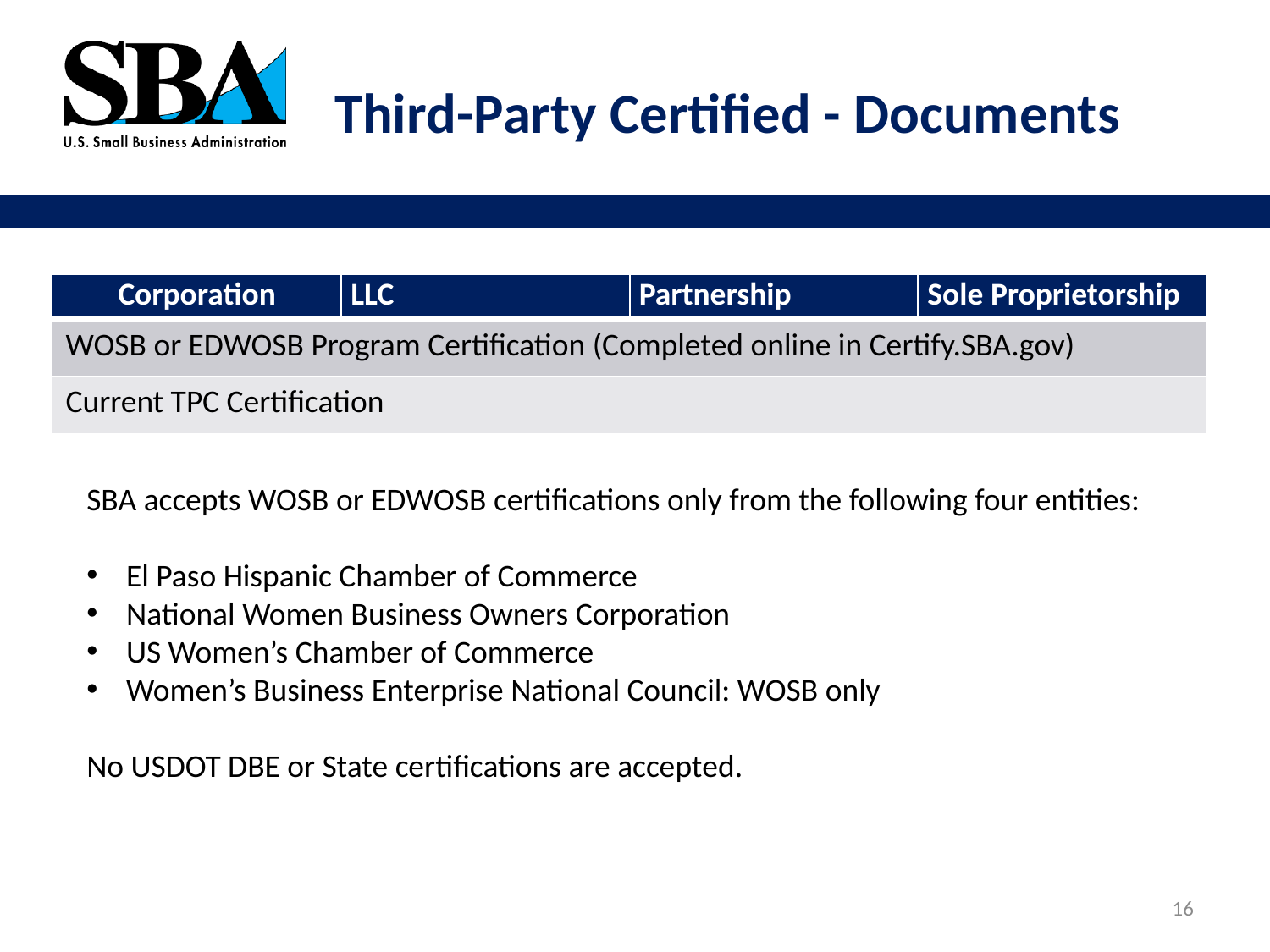

# Third-Party Certified - Documents
| Corporation | LLC | Partnership | Sole Proprietorship |
| --- | --- | --- | --- |
| WOSB or EDWOSB Program Certification (Completed online in Certify.SBA.gov) |  |  |  |
| Current TPC Certification |  |  |  |
SBA accepts WOSB or EDWOSB certifications only from the following four entities:

El Paso Hispanic Chamber of Commerce
National Women Business Owners Corporation
US Women’s Chamber of Commerce
Women’s Business Enterprise National Council: WOSB only

No USDOT DBE or State certifications are accepted.
16